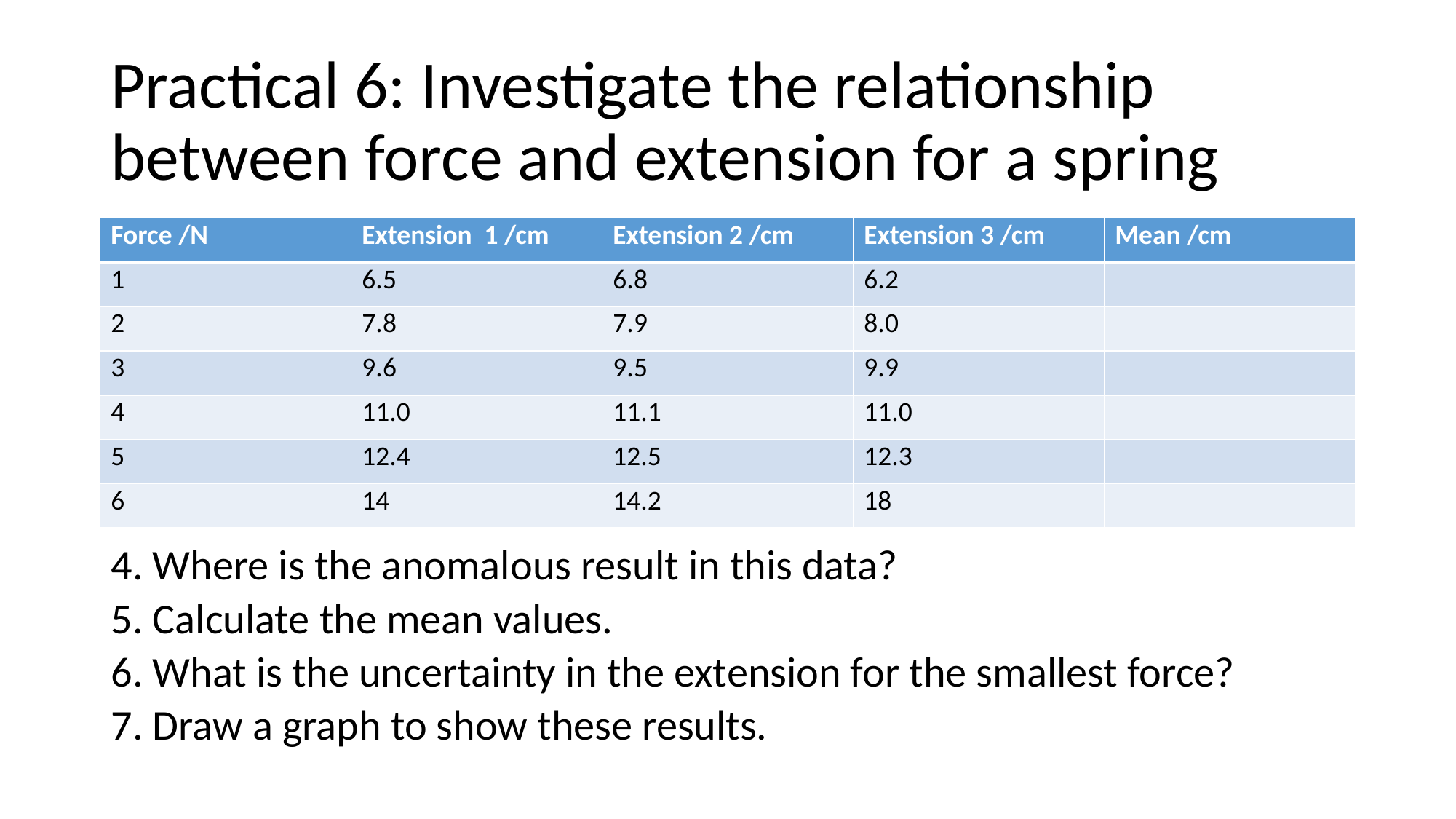

# Practical 6: Investigate the relationship between force and extension for a spring
| Force /N | Extension 1 /cm | Extension 2 /cm | Extension 3 /cm | Mean /cm |
| --- | --- | --- | --- | --- |
| 1 | 6.5 | 6.8 | 6.2 |  |
| 2 | 7.8 | 7.9 | 8.0 |  |
| 3 | 9.6 | 9.5 | 9.9 |  |
| 4 | 11.0 | 11.1 | 11.0 |  |
| 5 | 12.4 | 12.5 | 12.3 |  |
| 6 | 14 | 14.2 | 18 |  |
4. Where is the anomalous result in this data?
5. Calculate the mean values.
6. What is the uncertainty in the extension for the smallest force?
7. Draw a graph to show these results.